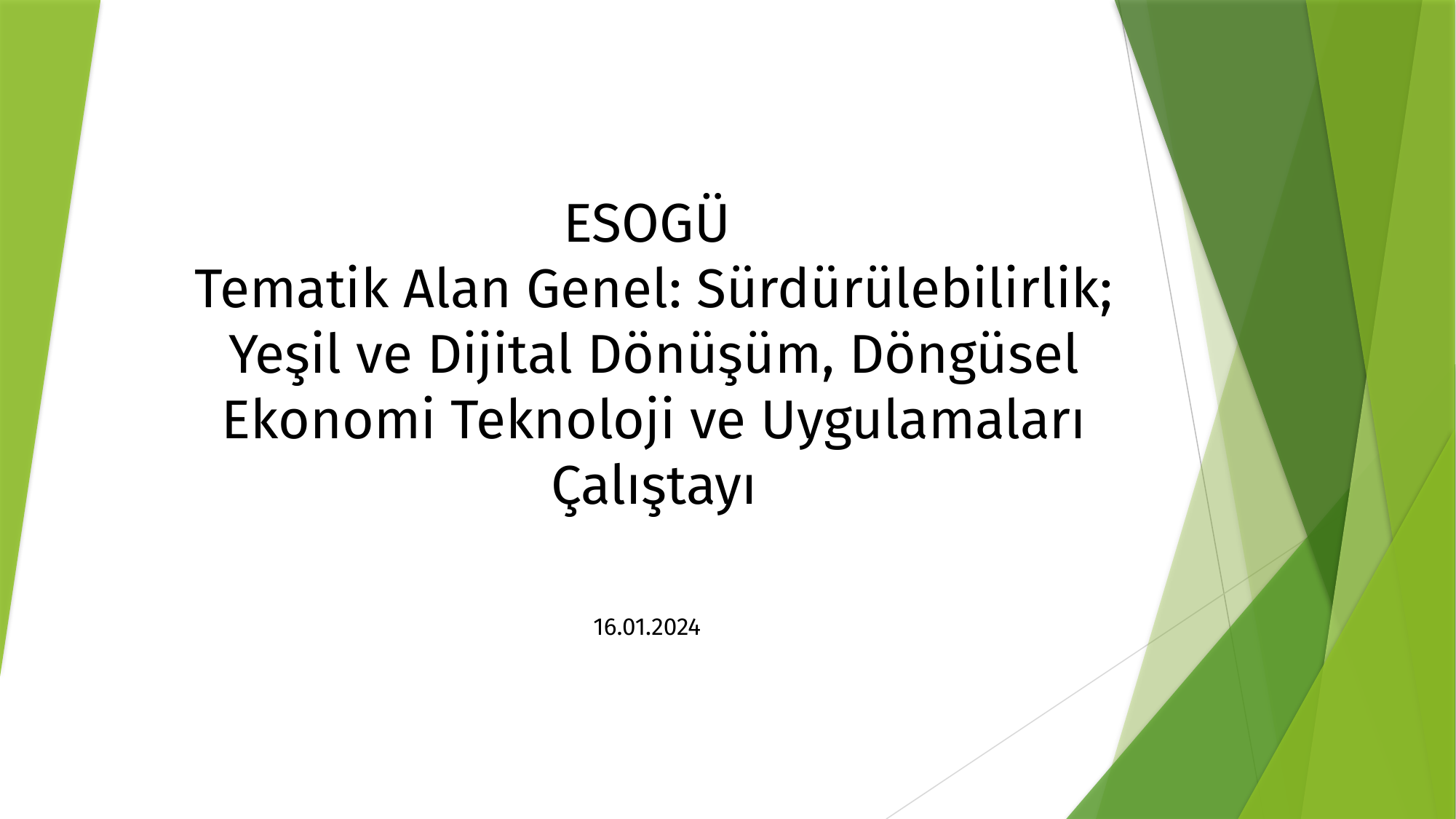

ESOGÜ
Tematik Alan Genel: Sürdürülebilirlik; Yeşil ve Dijital Dönüşüm, Döngüsel Ekonomi Teknoloji ve Uygulamaları Çalıştayı

16.01.2024